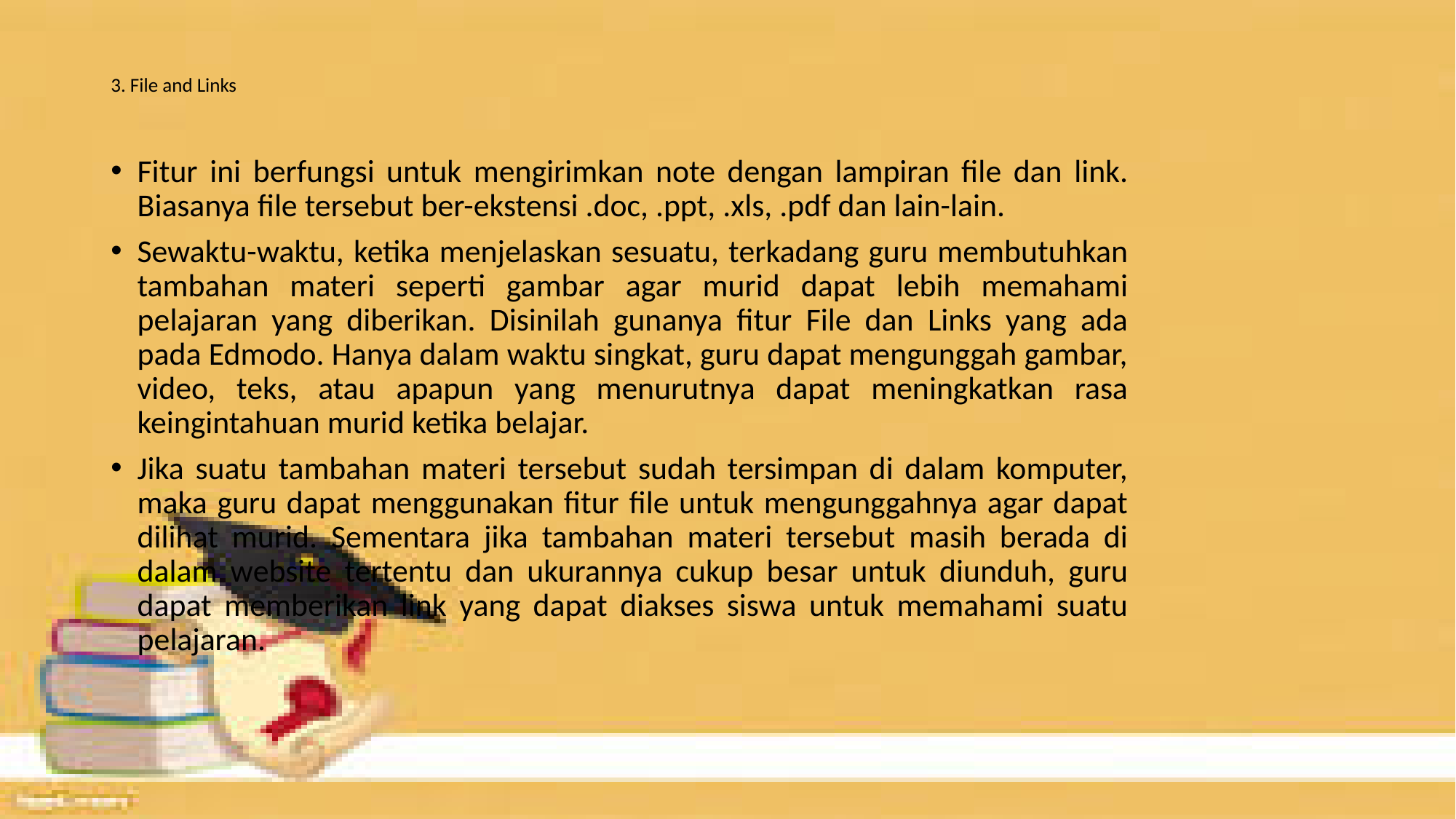

# 3. File and Links
Fitur ini berfungsi untuk mengirimkan note dengan lampiran file dan link. Biasanya file tersebut ber-ekstensi .doc, .ppt, .xls, .pdf dan lain-lain.
Sewaktu-waktu, ketika menjelaskan sesuatu, terkadang guru membutuhkan tambahan materi seperti gambar agar murid dapat lebih memahami pelajaran yang diberikan. Disinilah gunanya fitur File dan Links yang ada pada Edmodo. Hanya dalam waktu singkat, guru dapat mengunggah gambar, video, teks, atau apapun yang menurutnya dapat meningkatkan rasa keingintahuan murid ketika belajar.
Jika suatu tambahan materi tersebut sudah tersimpan di dalam komputer, maka guru dapat menggunakan fitur file untuk mengunggahnya agar dapat dilihat murid. Sementara jika tambahan materi tersebut masih berada di dalam website tertentu dan ukurannya cukup besar untuk diunduh, guru dapat memberikan link yang dapat diakses siswa untuk memahami suatu pelajaran.